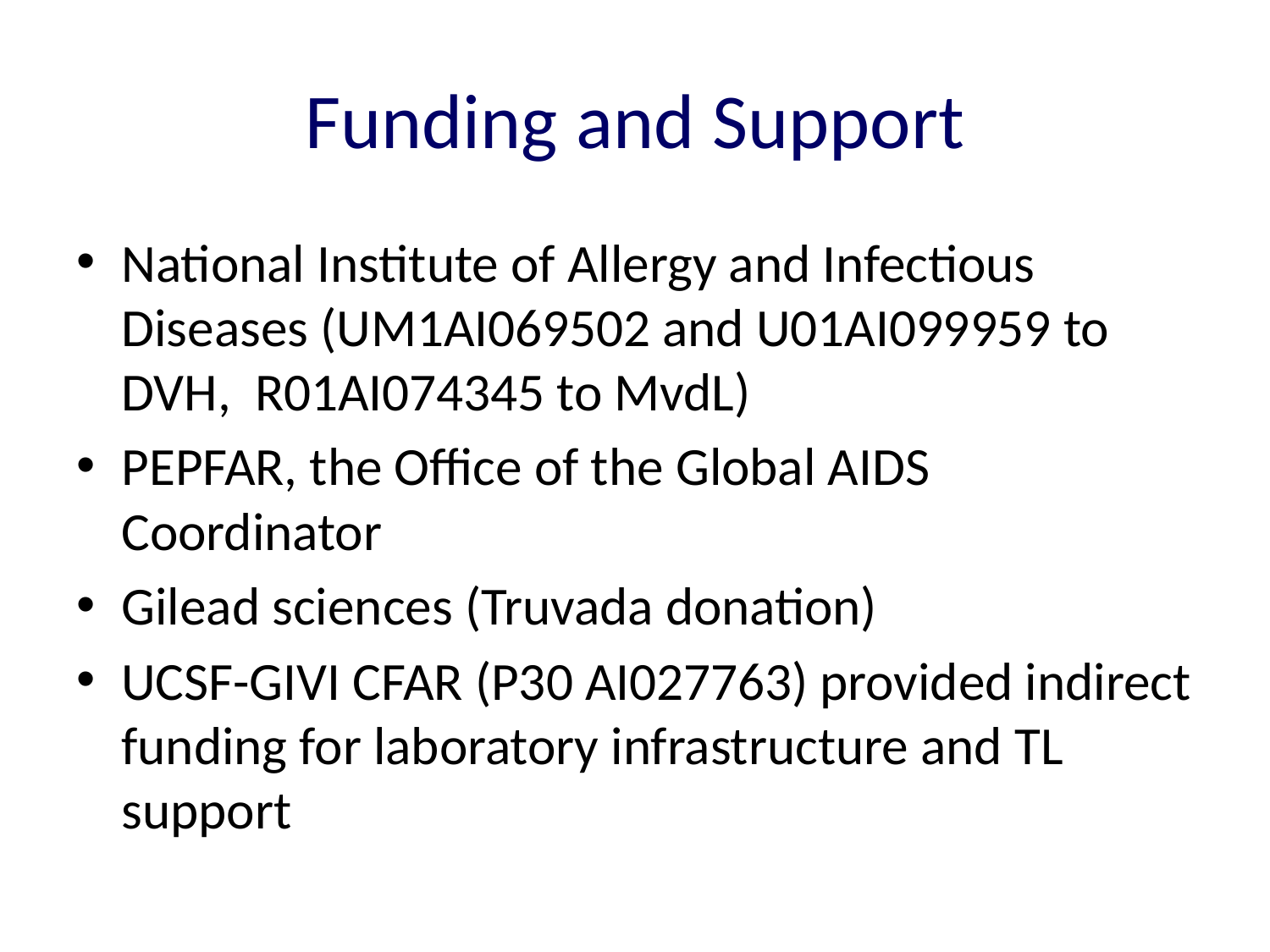

# Funding and Support
National Institute of Allergy and Infectious Diseases (UM1AI069502 and U01AI099959 to DVH,  R01AI074345 to MvdL)
PEPFAR, the Office of the Global AIDS Coordinator
Gilead sciences (Truvada donation)
UCSF-GIVI CFAR (P30 AI027763) provided indirect funding for laboratory infrastructure and TL support